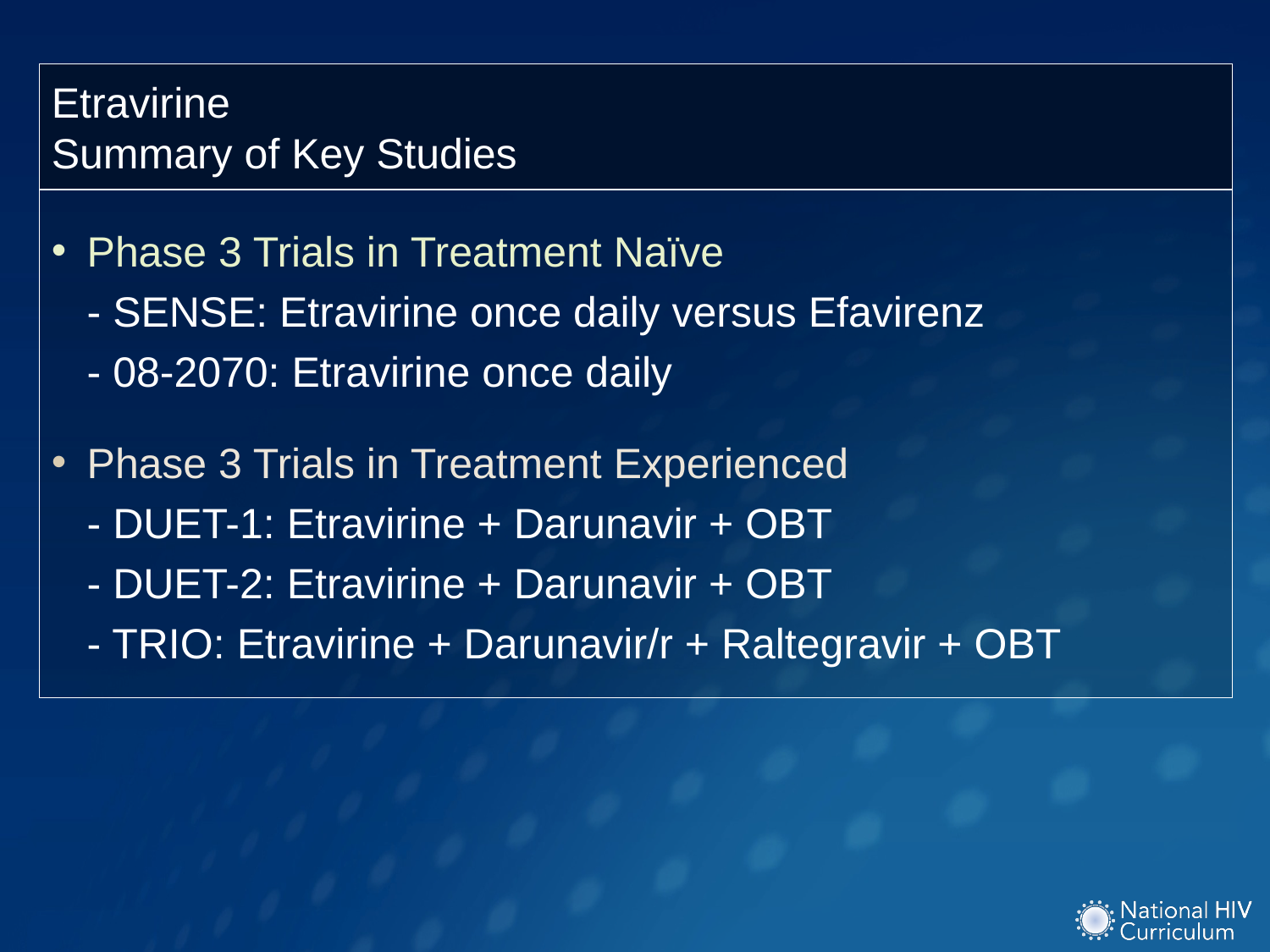

Etravirine
Summary of Key Studies
Phase 3 Trials in Treatment Naïve
- SENSE: Etravirine once daily versus Efavirenz
- 08-2070: Etravirine once daily
Phase 3 Trials in Treatment Experienced
- DUET-1: Etravirine + Darunavir + OBT
- DUET-2: Etravirine + Darunavir + OBT
- TRIO: Etravirine + Darunavir/r + Raltegravir + OBT